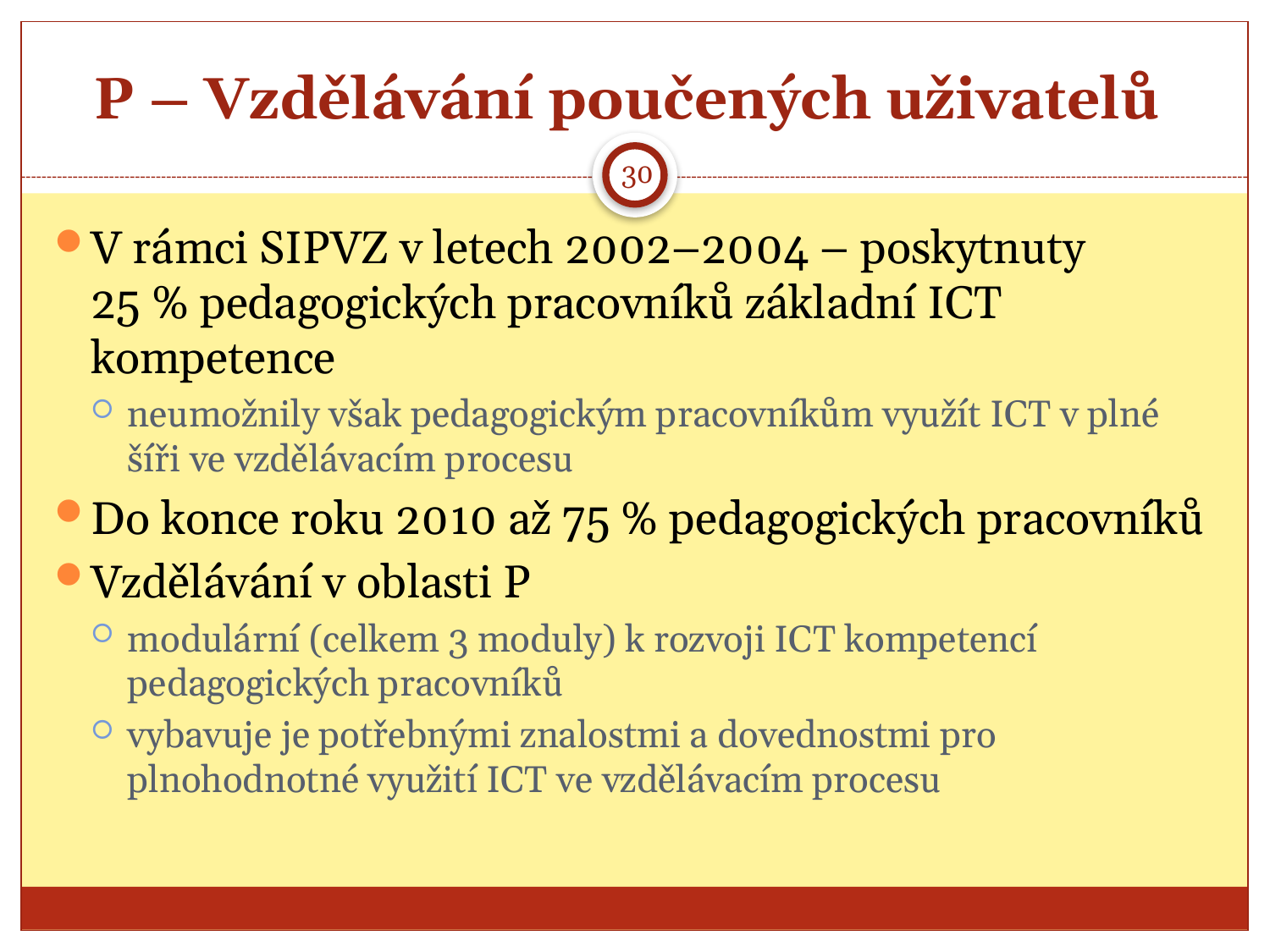

# P – Vzdělávání poučených uživatelů
30
V rámci SIPVZ v letech 2002–2004 – poskytnuty
25 % pedagogických pracovníků základní ICT kompetence
neumožnily však pedagogickým pracovníkům využít ICT v plné šíři ve vzdělávacím procesu
Do konce roku 2010 až 75 % pedagogických pracovníků
Vzdělávání v oblasti P
modulární (celkem 3 moduly) k rozvoji ICT kompetencí pedagogických pracovníků
vybavuje je potřebnými znalostmi a dovednostmi pro plnohodnotné využití ICT ve vzdělávacím procesu